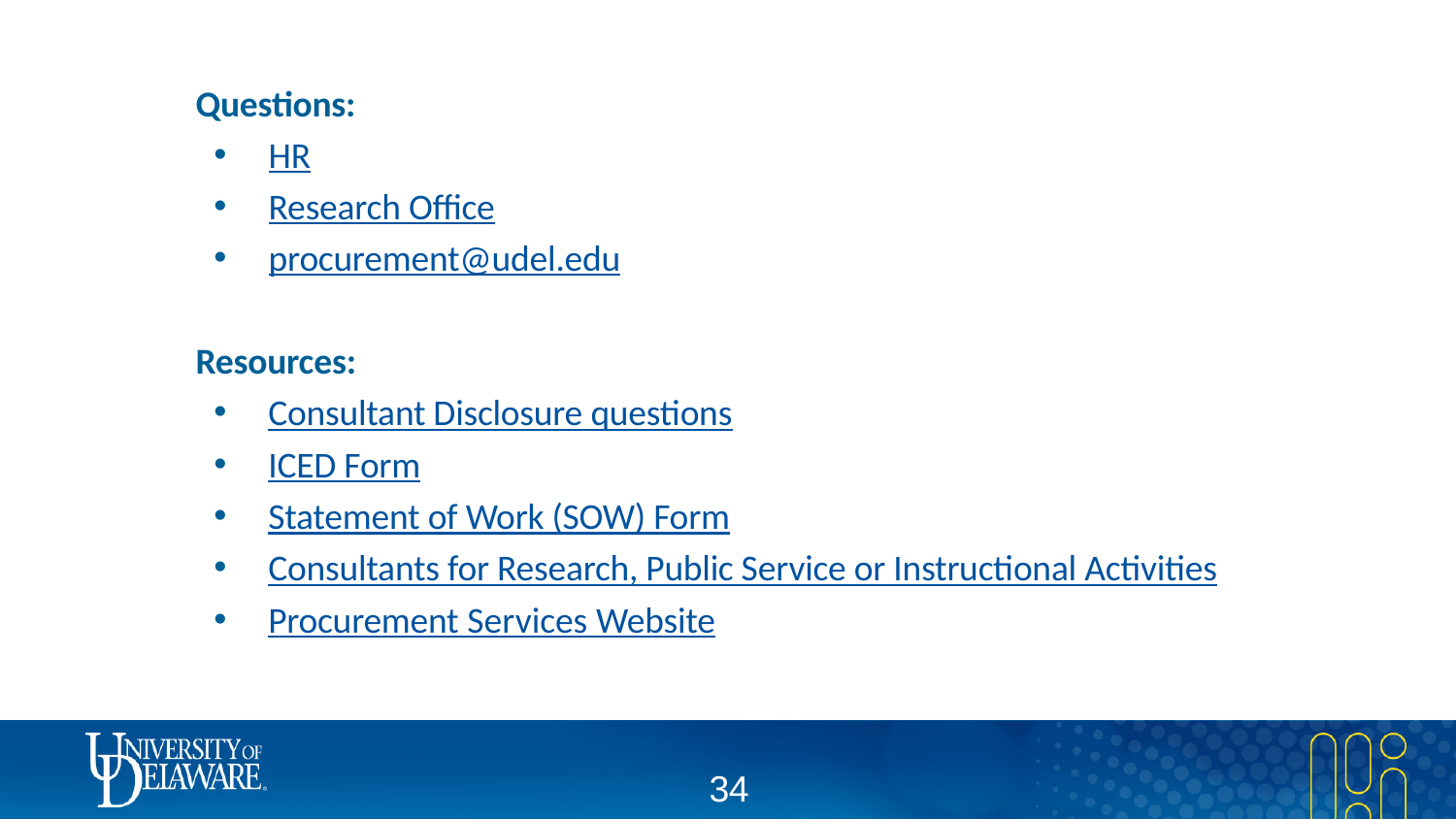

Questions:
HR
Research Office
procurement@udel.edu

Resources:
Consultant Disclosure questions
ICED Form
Statement of Work (SOW) Form
Consultants for Research, Public Service or Instructional Activities
Procurement Services Website
34